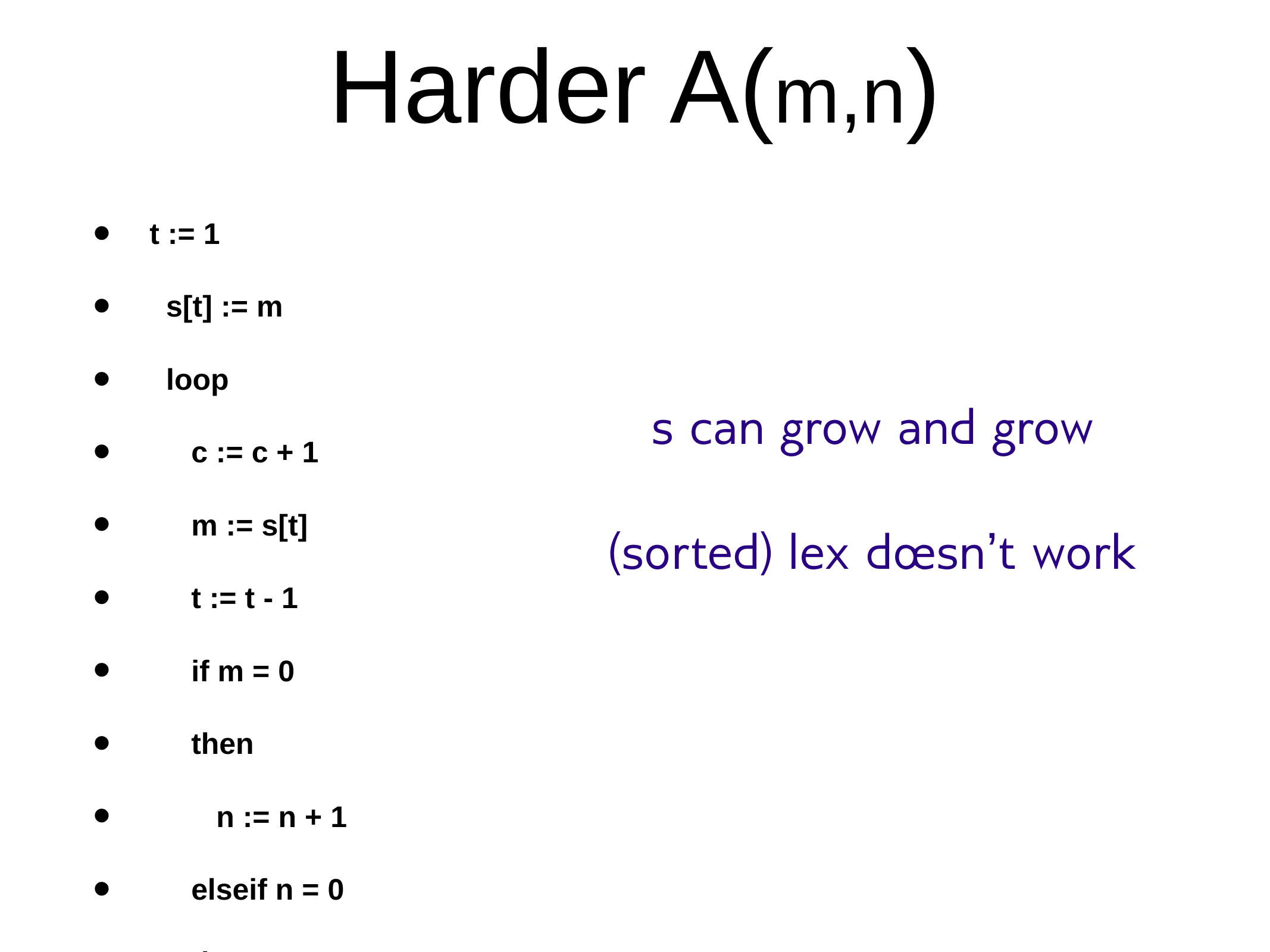

# Harder A(m,n)
 t := 1
   s[t] := m
   loop
      c := c + 1
      m := s[t]
      t := t - 1
      if m = 0
      then
         n := n + 1
      elseif n = 0
      then
         t := t + 1
         s[t] := m - 1
         n := 1
      else
         t := t + 2
         s[t-1] := m - 1
         s[t] := m
         n := n - 1
      until t = 0

s can grow and grow

(sorted) lex doesn’t work